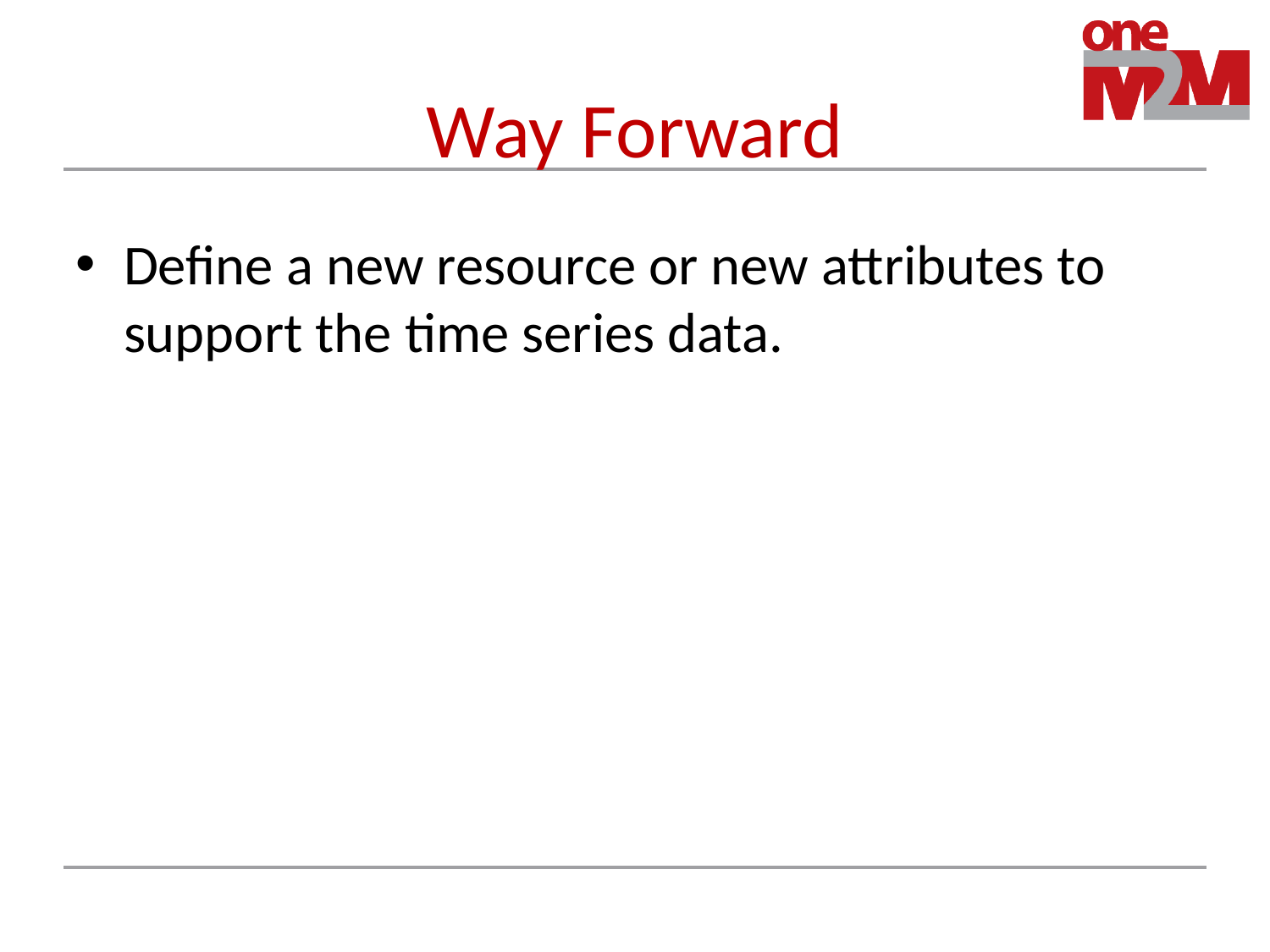

# Way Forward
Define a new resource or new attributes to support the time series data.